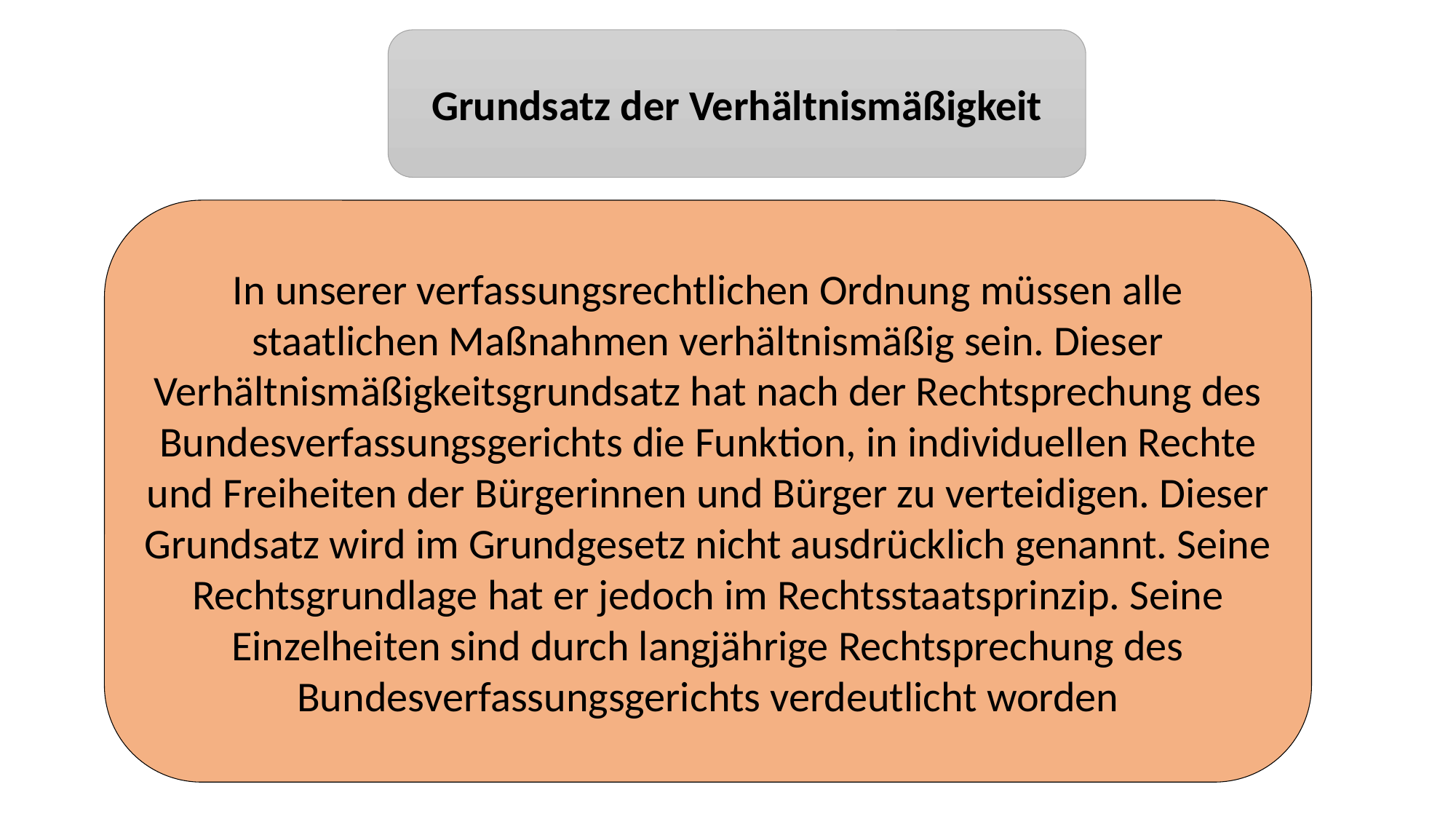

Grundsatz der Verhältnismäßigkeit
In unserer verfassungsrechtlichen Ordnung müssen alle staatlichen Maßnahmen verhältnismäßig sein. Dieser Verhältnismäßigkeitsgrundsatz hat nach der Rechtsprechung des Bundesverfassungsgerichts die Funktion, in individuellen Rechte und Freiheiten der Bürgerinnen und Bürger zu verteidigen. Dieser Grundsatz wird im Grundgesetz nicht ausdrücklich genannt. Seine Rechtsgrundlage hat er jedoch im Rechtsstaatsprinzip. Seine Einzelheiten sind durch langjährige Rechtsprechung des Bundesverfassungsgerichts verdeutlicht worden